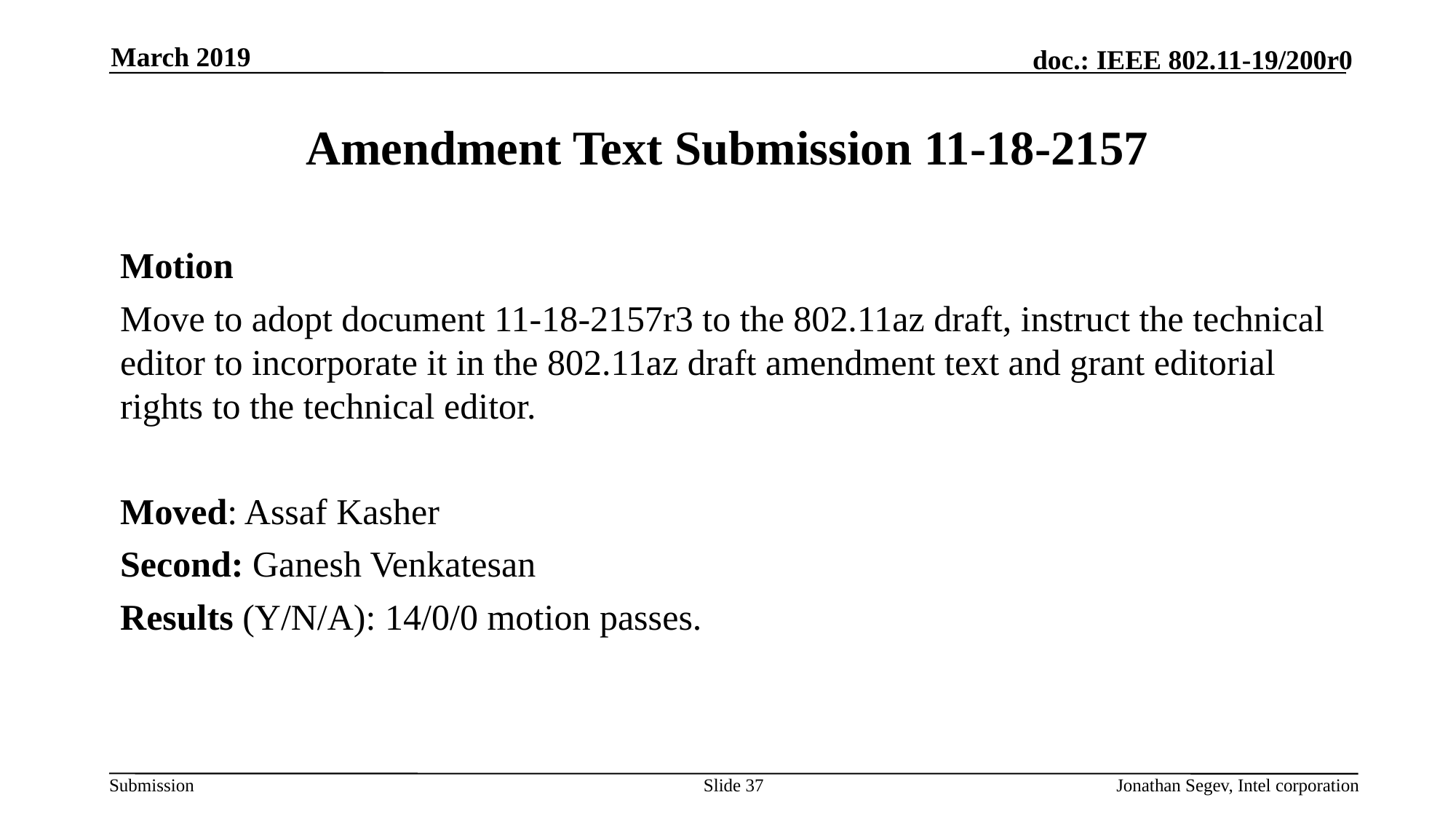

March 2019
# Amendment Text Submission 11-18-2157
Motion
Move to adopt document 11-18-2157r3 to the 802.11az draft, instruct the technical editor to incorporate it in the 802.11az draft amendment text and grant editorial rights to the technical editor.

Moved: Assaf Kasher
Second: Ganesh Venkatesan
Results (Y/N/A): 14/0/0 motion passes.
Slide 37
Jonathan Segev, Intel corporation